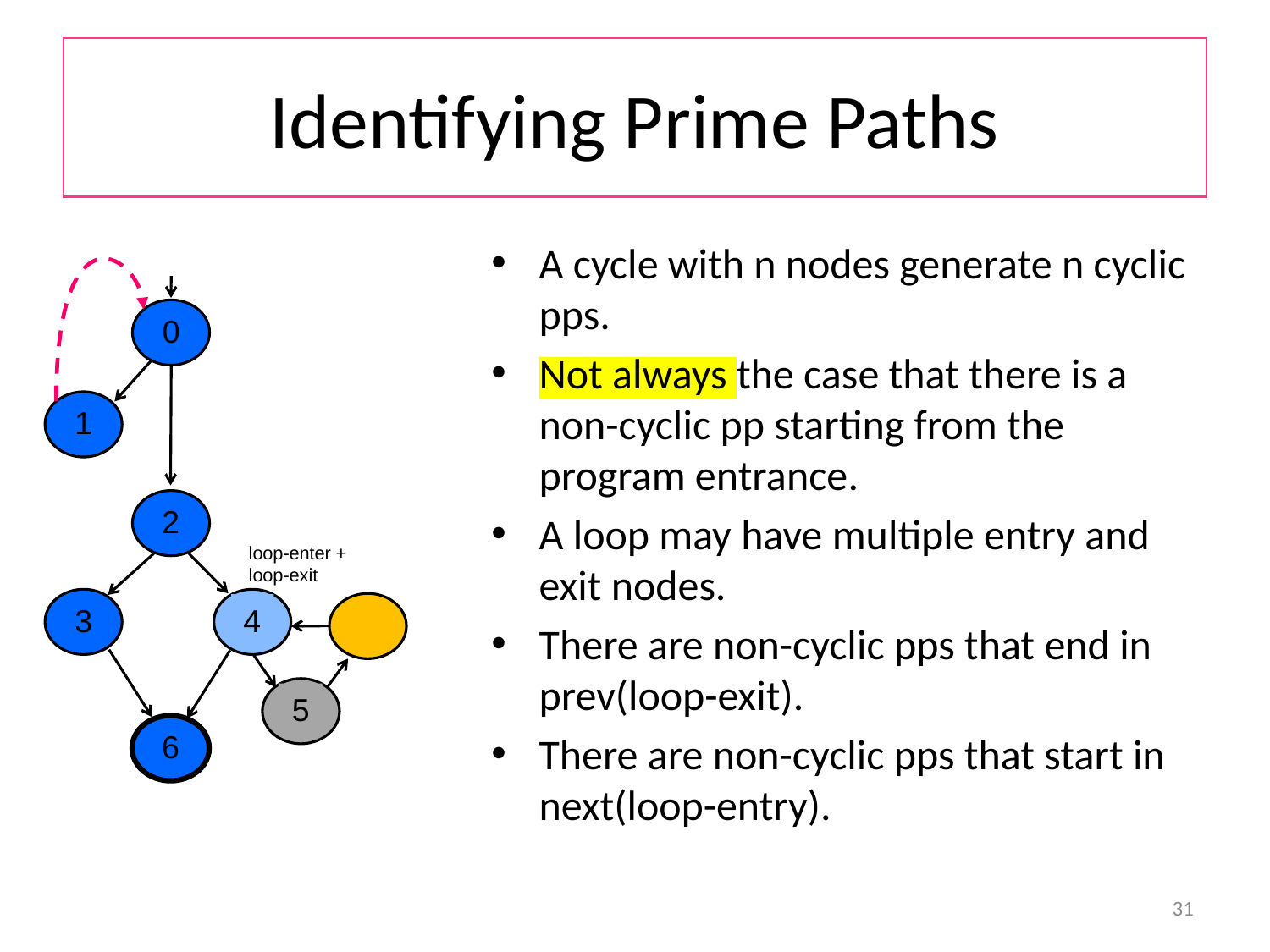

# Identifying Prime Paths
A cycle with n nodes generate n cyclic pps.
Not always the case that there is a non-cyclic pp starting from the program entrance.
A loop may have multiple entry and exit nodes.
There are non-cyclic pps that end in prev(loop-exit).
There are non-cyclic pps that start in next(loop-entry).

0

1

2
loop-enter + loop-exit

3

4

5

6
31